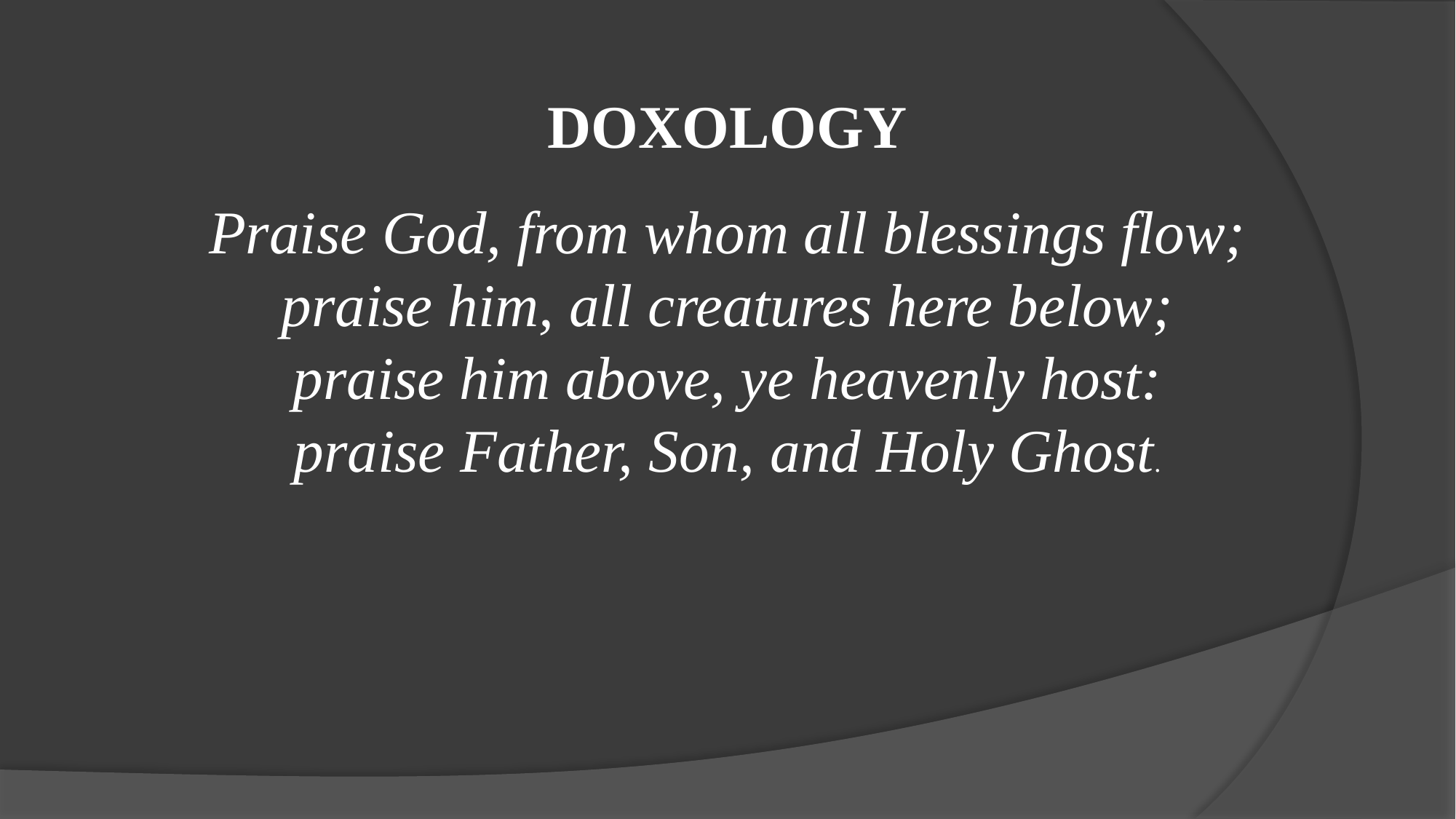

Doxology

Praise God, from whom all blessings flow;
praise him, all creatures here below;
praise him above, ye heavenly host:
praise Father, Son, and Holy Ghost.